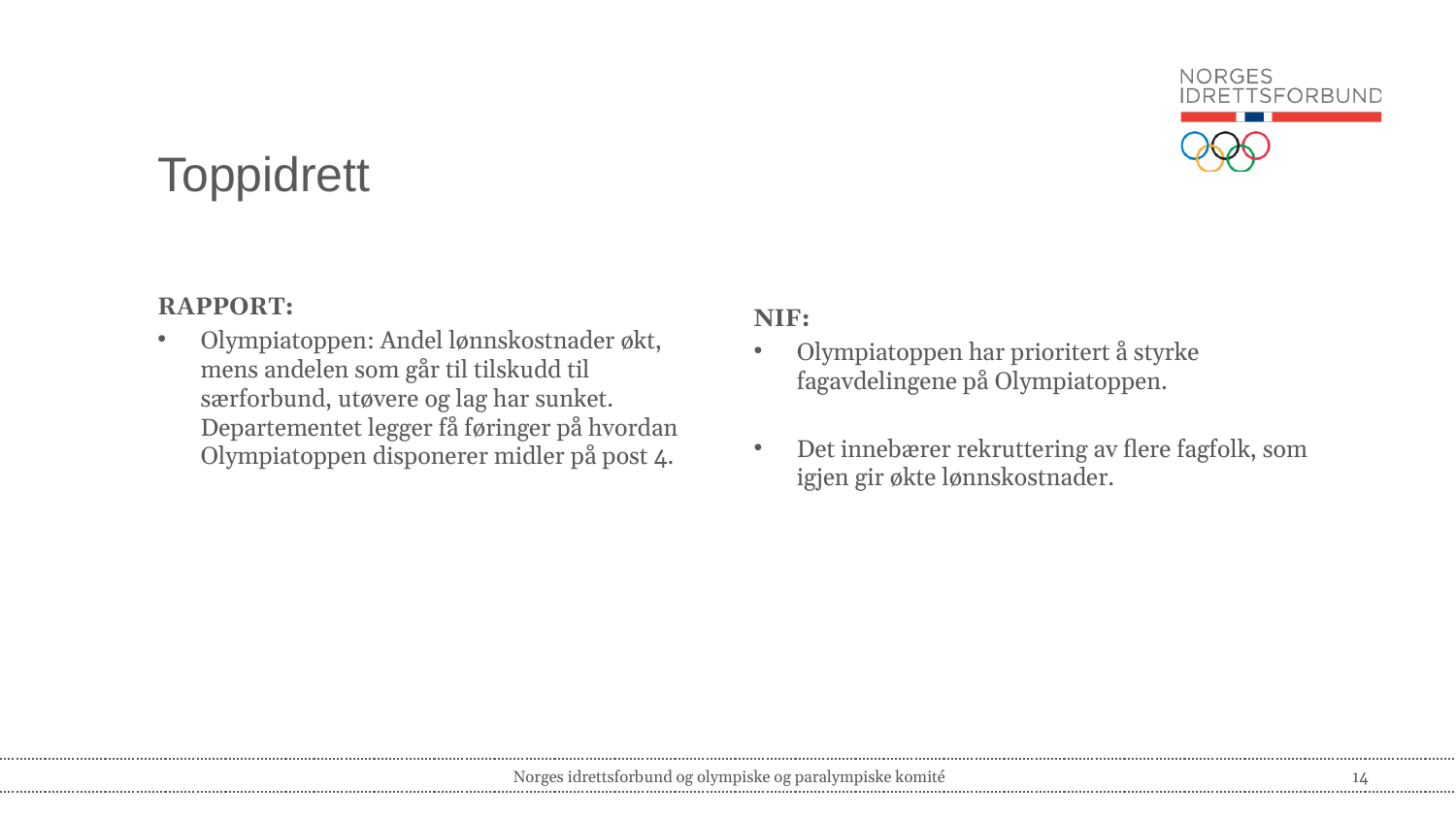

# Toppidrett
RAPPORT:
Olympiatoppen: Andel lønnskostnader økt, mens andelen som går til tilskudd til særforbund, utøvere og lag har sunket. Departementet legger få føringer på hvordan Olympiatoppen disponerer midler på post 4.

NIF:
Olympiatoppen har prioritert å styrke fagavdelingene på Olympiatoppen.

Det innebærer rekruttering av flere fagfolk, som igjen gir økte lønnskostnader.

Norges idrettsforbund og olympiske og paralympiske komité
14